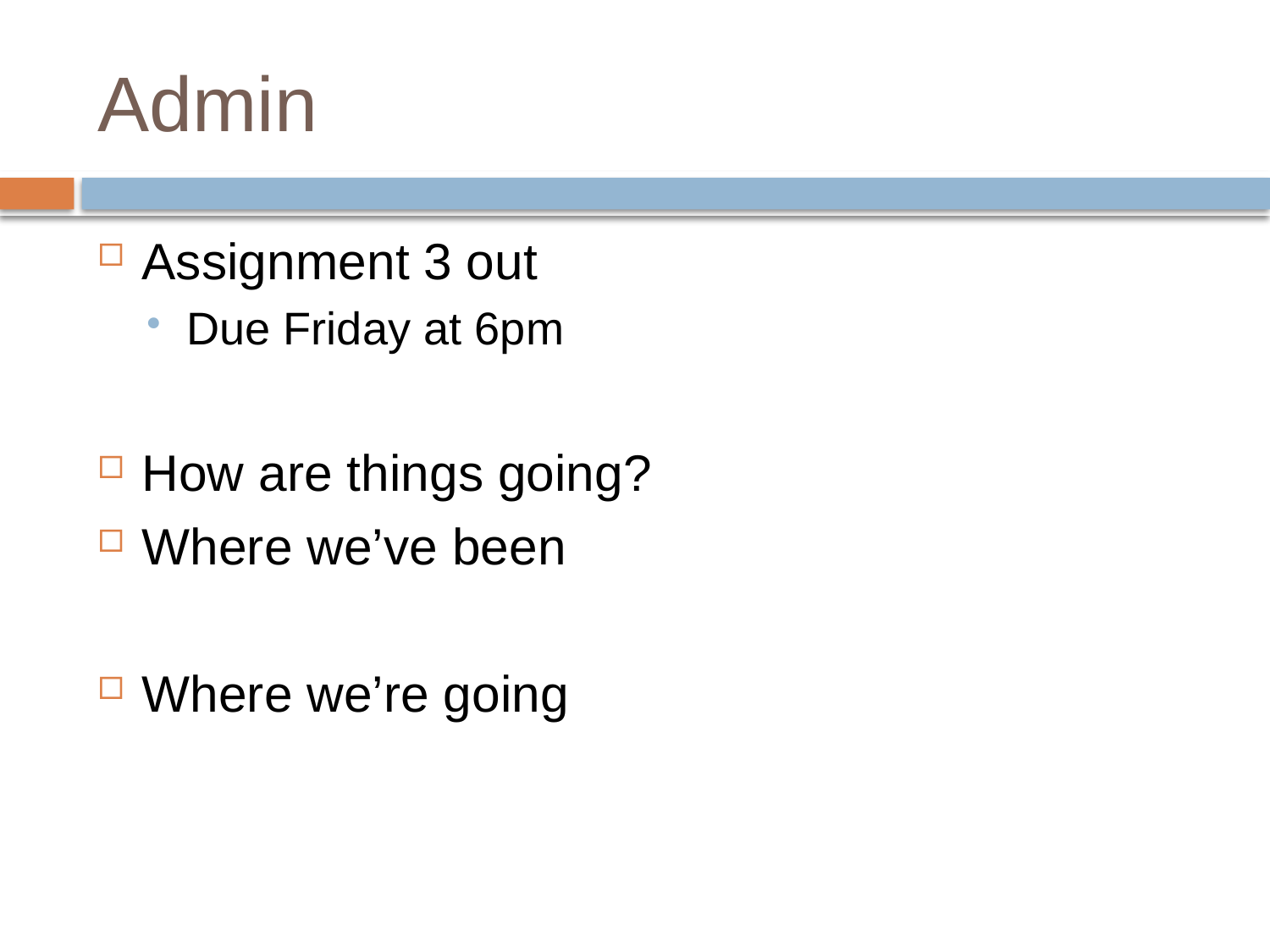

# Admin
Assignment 3 out
Due Friday at 6pm

How are things going?
Where we’ve been

Where we’re going